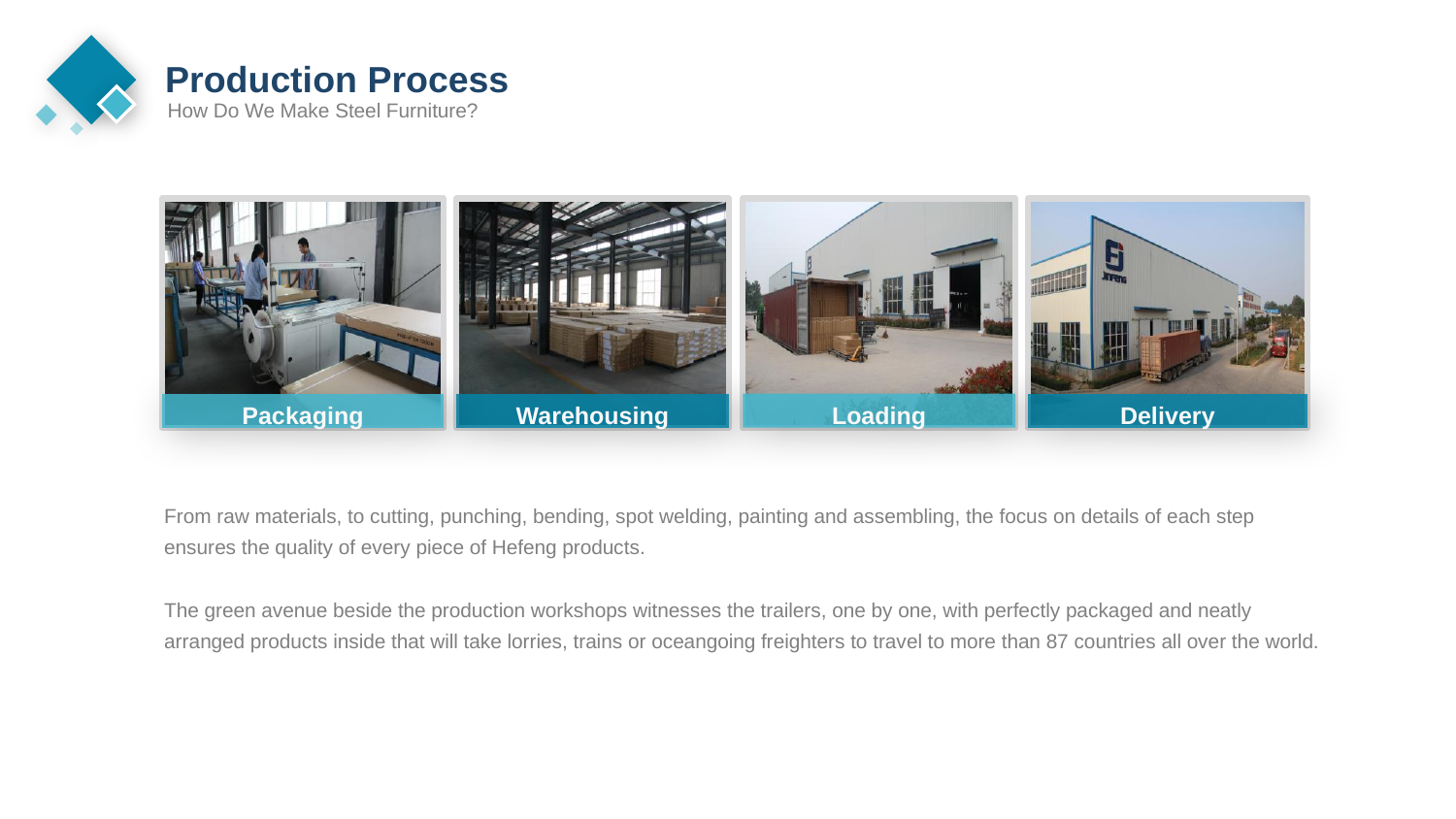

Production Process
How Do We Make Steel Furniture?

Loading
Packaging
Warehousing
Delivery
From raw materials, to cutting, punching, bending, spot welding, painting and assembling, the focus on details of each step ensures the quality of every piece of Hefeng products.

The green avenue beside the production workshops witnesses the trailers, one by one, with perfectly packaged and neatly arranged products inside that will take lorries, trains or oceangoing freighters to travel to more than 87 countries all over the world.